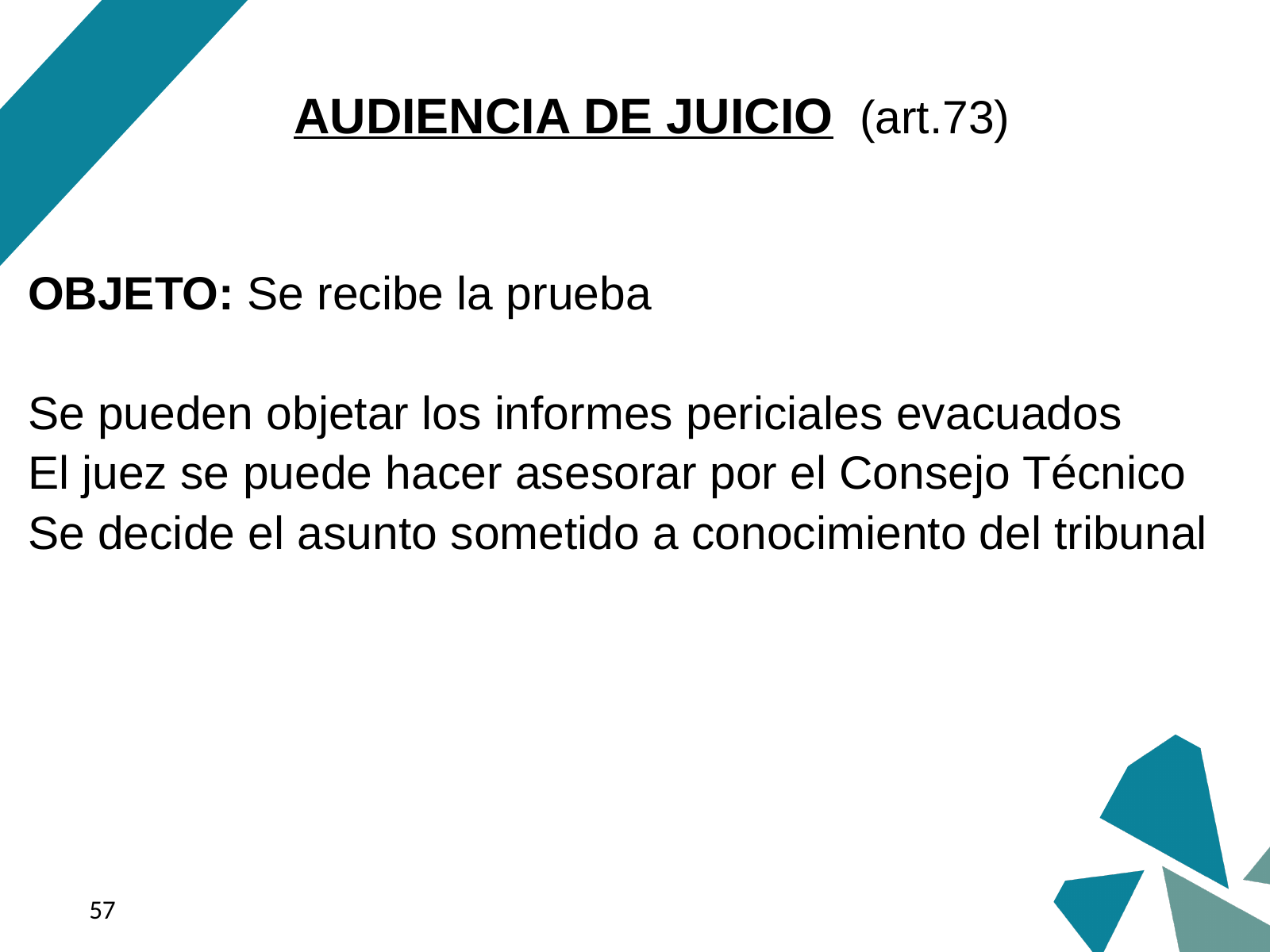

AUDIENCIA DE JUICIO  (art.73)

OBJETO: Se recibe la prueba

Se pueden objetar los informes periciales evacuados
El juez se puede hacer asesorar por el Consejo Técnico
Se decide el asunto sometido a conocimiento del tribunal

57